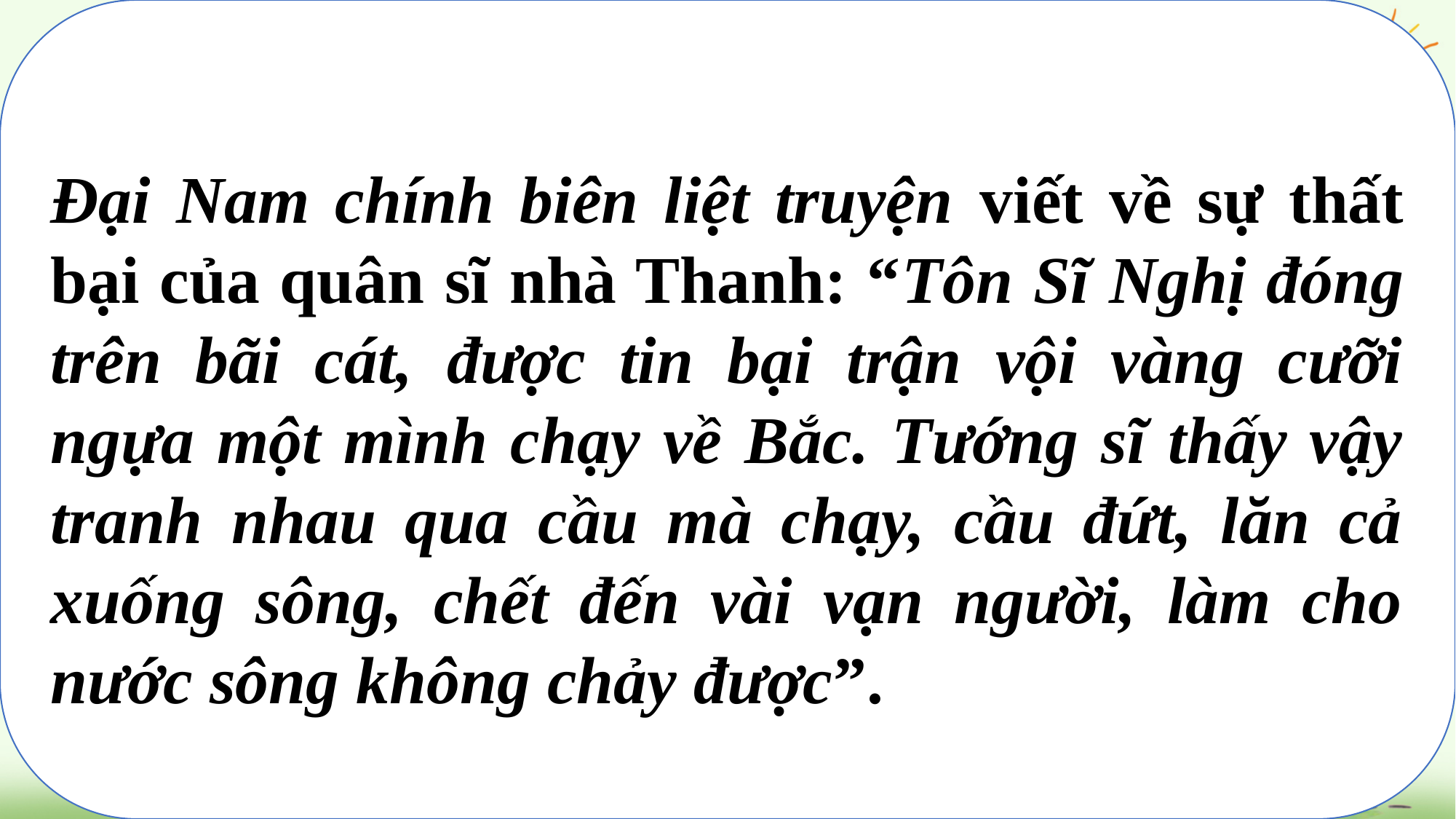

Đại Nam chính biên liệt truyện viết về sự thất bại của quân sĩ nhà Thanh: “Tôn Sĩ Nghị đóng trên bãi cát, được tin bại trận vội vàng cưỡi ngựa một mình chạy về Bắc. Tướng sĩ thấy vậy tranh nhau qua cầu mà chạy, cầu đứt, lăn cả xuống sông, chết đến vài vạn người, làm cho nước sông không chảy được”.